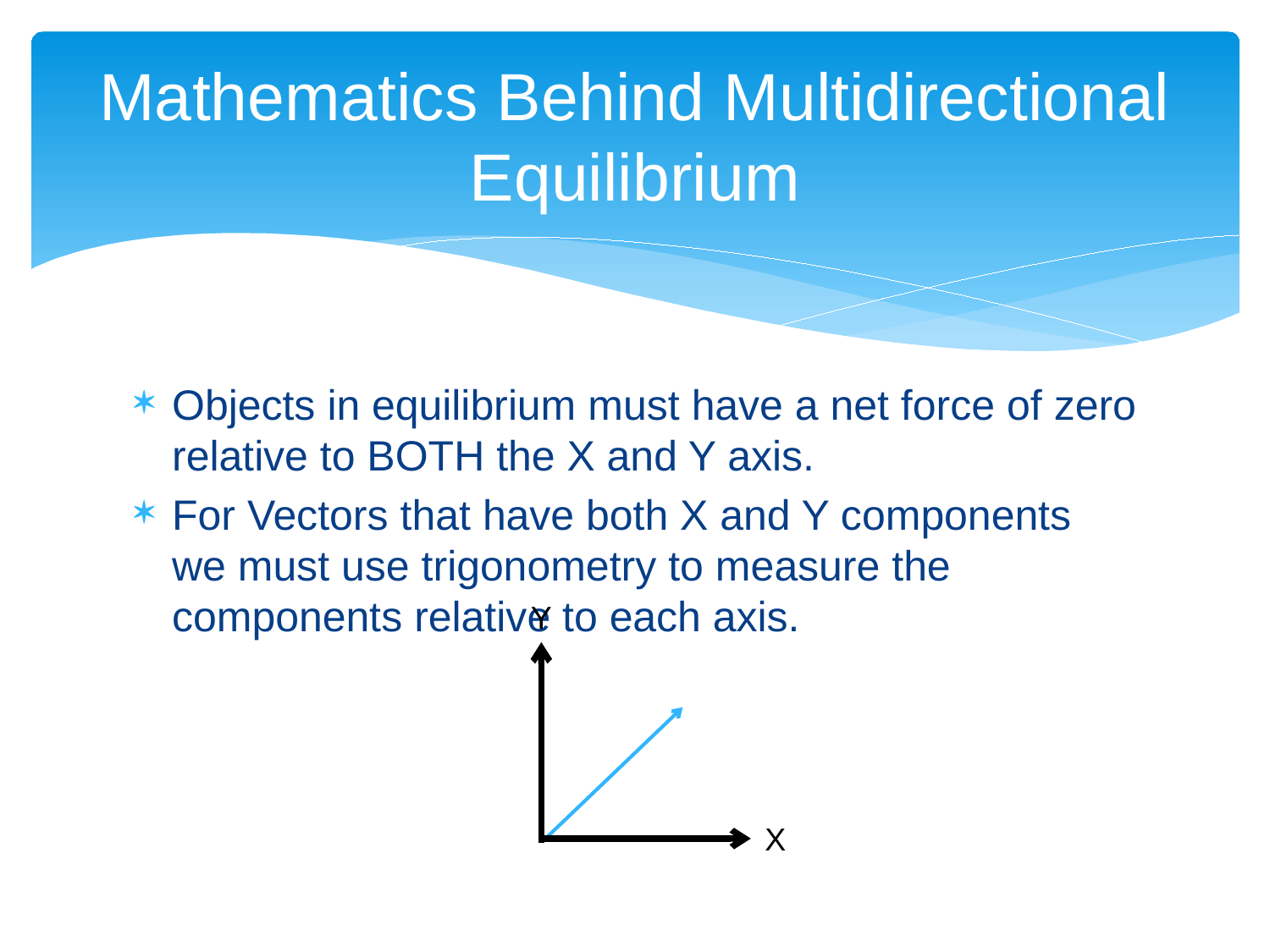

# Mathematics Behind Multidirectional Equilibrium
Objects in equilibrium must have a net force of zero relative to BOTH the X and Y axis.
For Vectors that have both X and Y components we must use trigonometry to measure the components relative to each axis.

Y
X